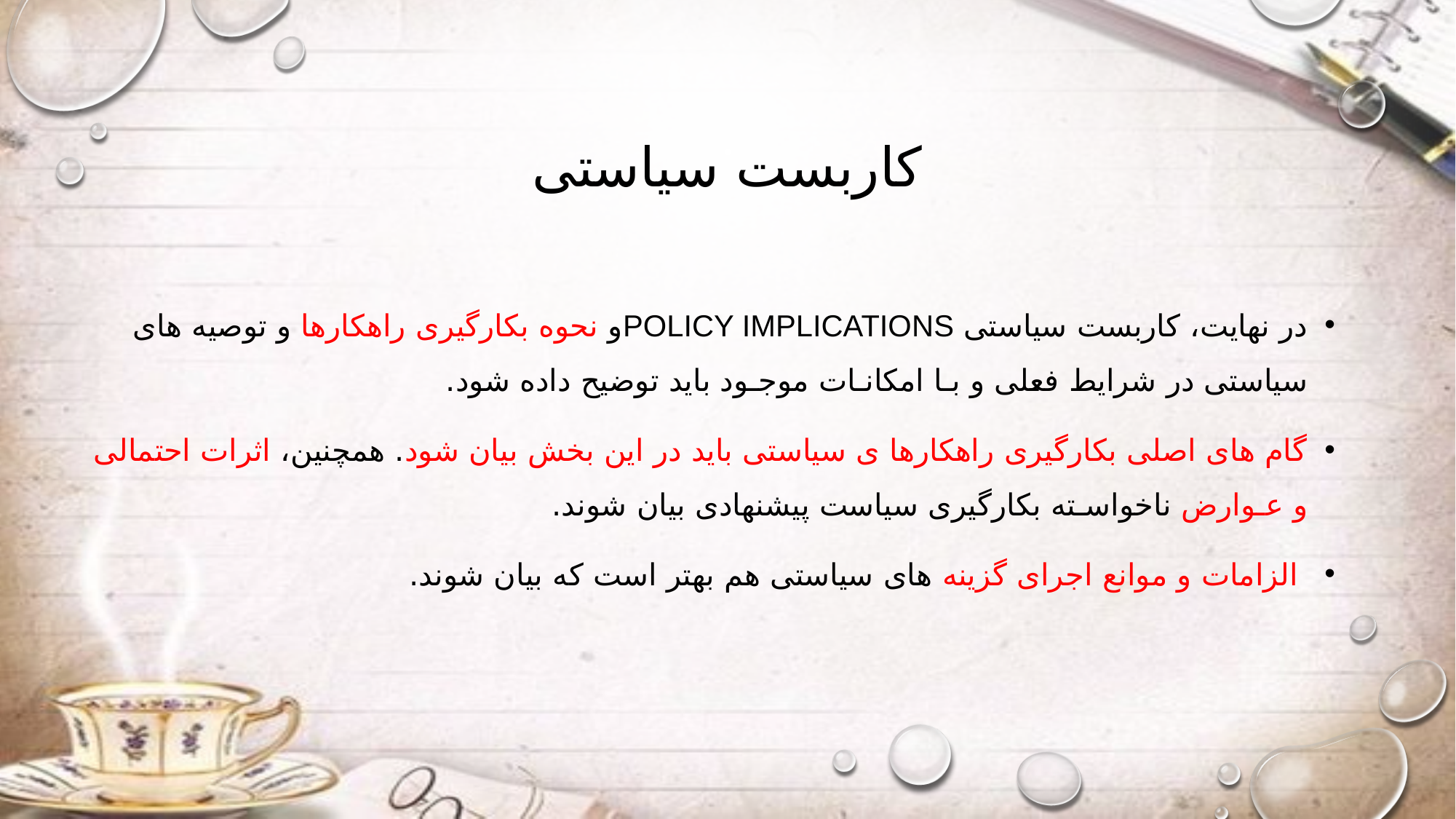

# کاربست سیاستی
در نهایت، کاربست سیاستی Policy implicationsو نحوه بکارگیری راهکارها و توصیه های سیاستی در شرایط فعلی و بـا امکانـات موجـود باید توضیح داده شود.
گام های اصلی بکارگیری راهکارها ی سیاستی باید در این بخش بیان شود. همچنین، اثرات احتمالی و عـوارض ناخواسـته بکارگیری سیاست پیشنهادی بیان شوند.
 الزامات و موانع اجرای گزینه های سیاستی هم بهتر است که بیان شوند.